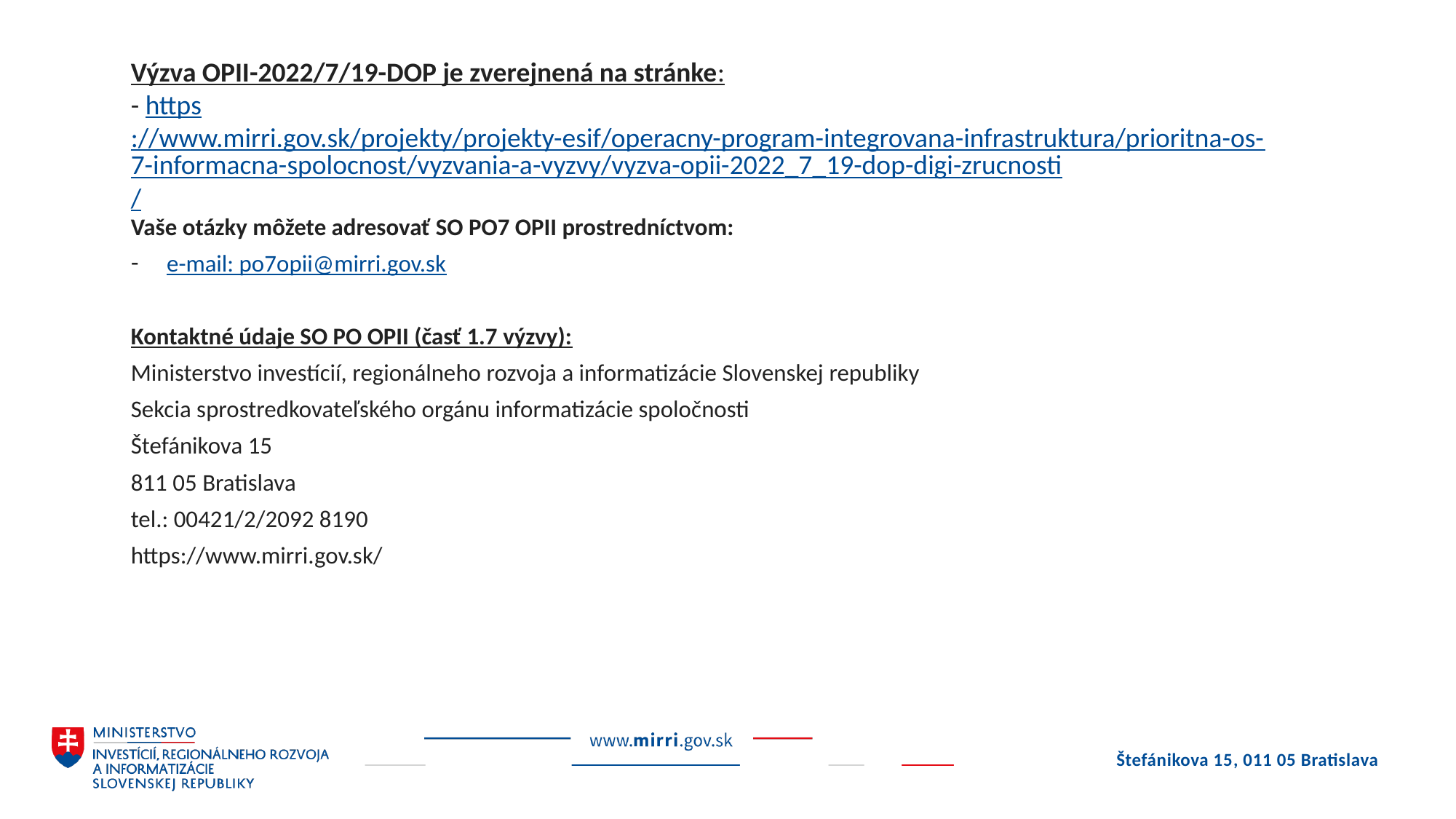

# Výzva OPII-2022/7/19-DOP je zverejnená na stránke: - https://www.mirri.gov.sk/projekty/projekty-esif/operacny-program-integrovana-infrastruktura/prioritna-os-7-informacna-spolocnost/vyzvania-a-vyzvy/vyzva-opii-2022_7_19-dop-digi-zrucnosti/

Vaše otázky môžete adresovať SO PO7 OPII prostredníctvom:
e-mail: po7opii@mirri.gov.sk

Kontaktné údaje SO PO OPII (časť 1.7 výzvy):
Ministerstvo investícií, regionálneho rozvoja a informatizácie Slovenskej republiky
Sekcia sprostredkovateľského orgánu informatizácie spoločnosti
Štefánikova 15
811 05 Bratislava
tel.: 00421/2/2092 8190
https://www.mirri.gov.sk/